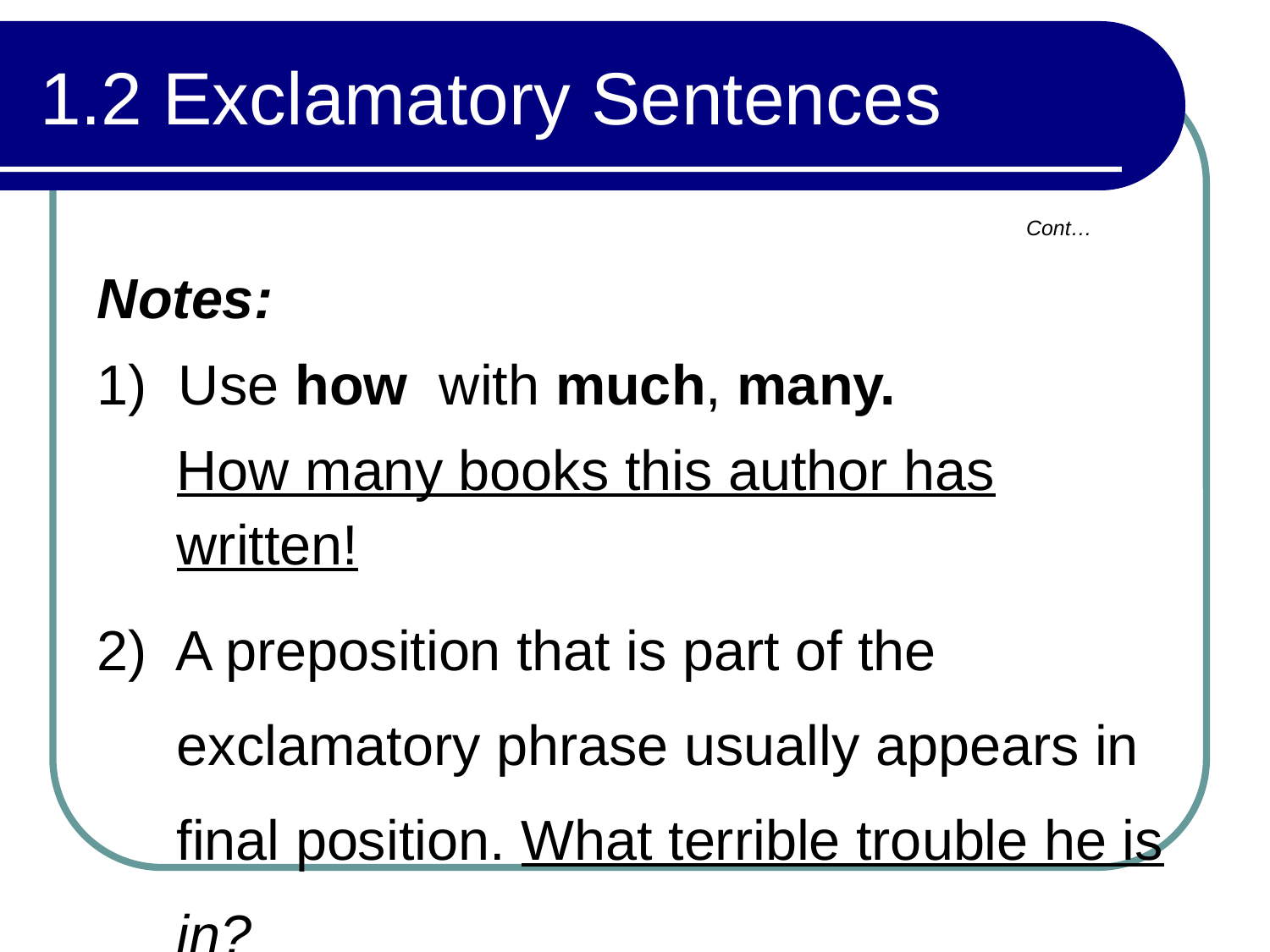

# 1.2 Exclamatory Sentences
Cont…
Notes:
1)  Use how  with much, many.
	How many books this author has written!
2)  A preposition that is part of the exclamatory phrase usually appears in final position. What terrible trouble he is in?